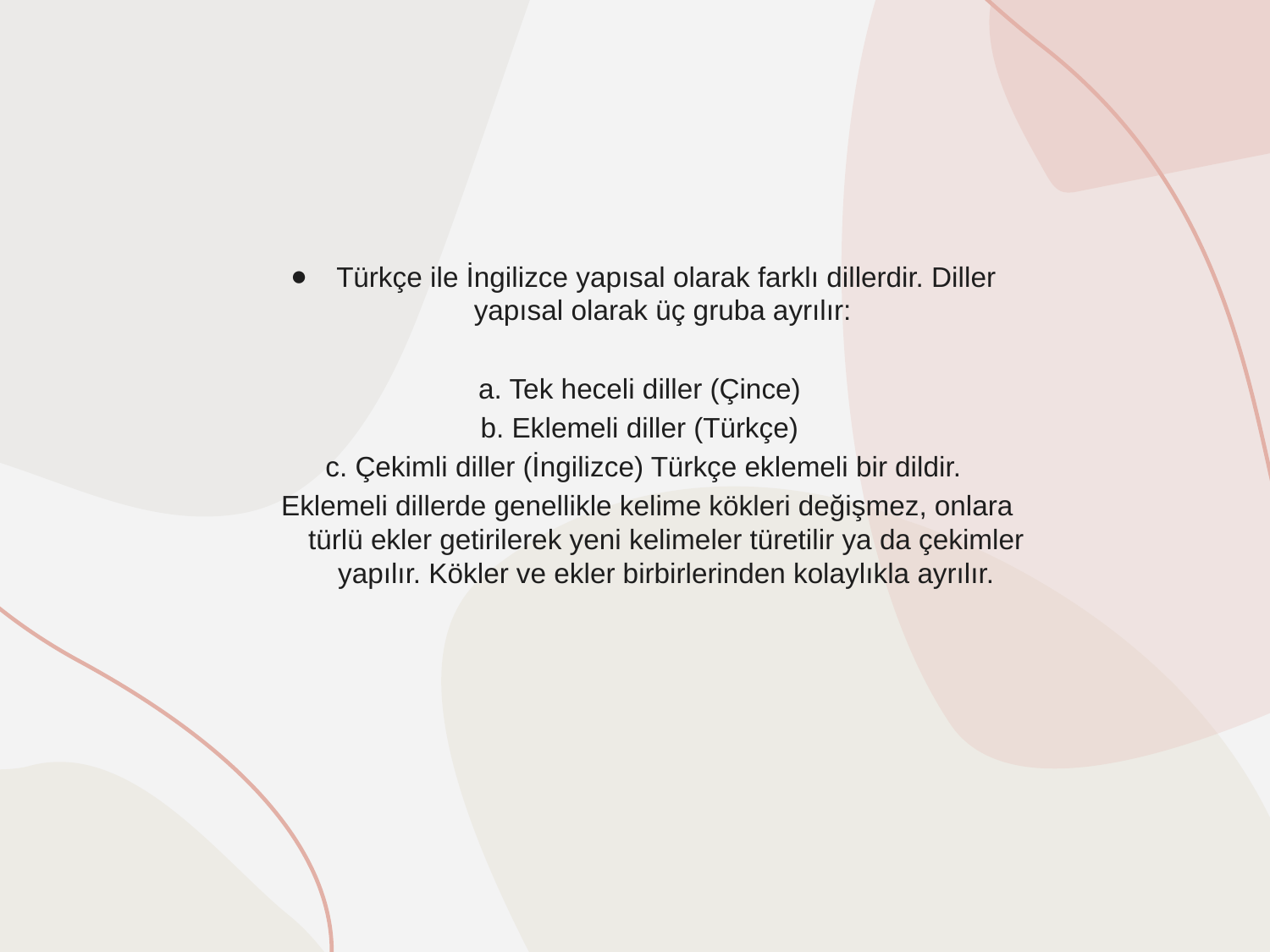

#
Türkçe ile İngilizce yapısal olarak farklı dillerdir. Diller yapısal olarak üç gruba ayrılır:

a. Tek heceli diller (Çince)
b. Eklemeli diller (Türkçe)
c. Çekimli diller (İngilizce) Türkçe eklemeli bir dildir.
 Eklemeli dillerde genellikle kelime kökleri değişmez, onlara türlü ekler getirilerek yeni kelimeler türetilir ya da çekimler yapılır. Kökler ve ekler birbirlerinden kolaylıkla ayrılır.